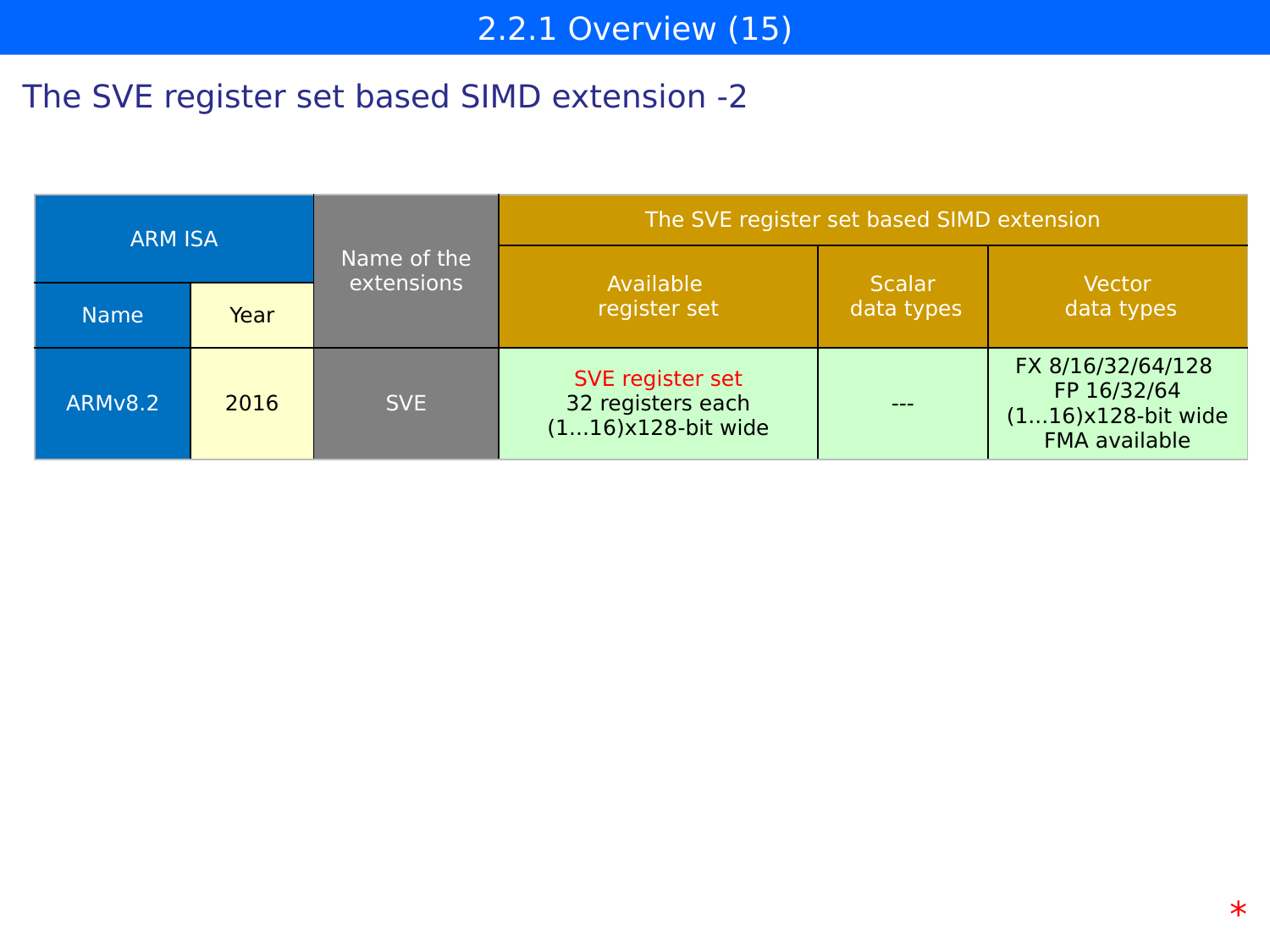

# 2.2.1 Overview (15)
The SVE register set based SIMD extension -2
| ARM ISA |  | Name of the extensions | The SVE register set based SIMD extension |  |  |
| --- | --- | --- | --- | --- | --- |
|  |  |  | Available register set | Scalar data types | Vector data types |
| Name | Year |  |  |  |  |
| ARMv8.2 | 2016 | SVE | SVE register set 32 registers each (1...16)x128-bit wide | --- | FX 8/16/32/64/128 FP 16/32/64 (1...16)x128-bit wide FMA available |
*